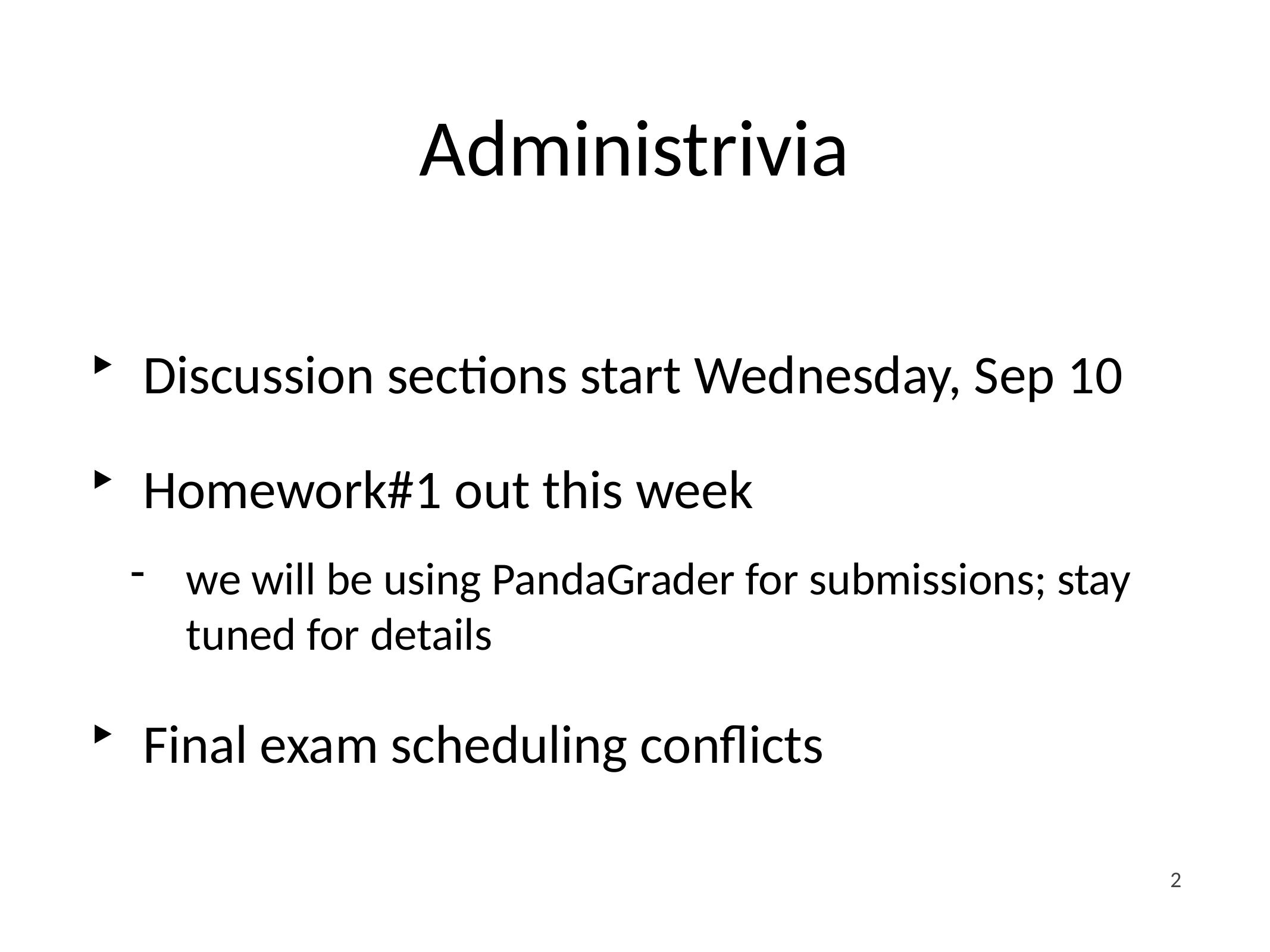

# Administrivia
Discussion sections start Wednesday, Sep 10
Homework#1 out this week
we will be using PandaGrader for submissions; stay tuned for details
Final exam scheduling conflicts
2